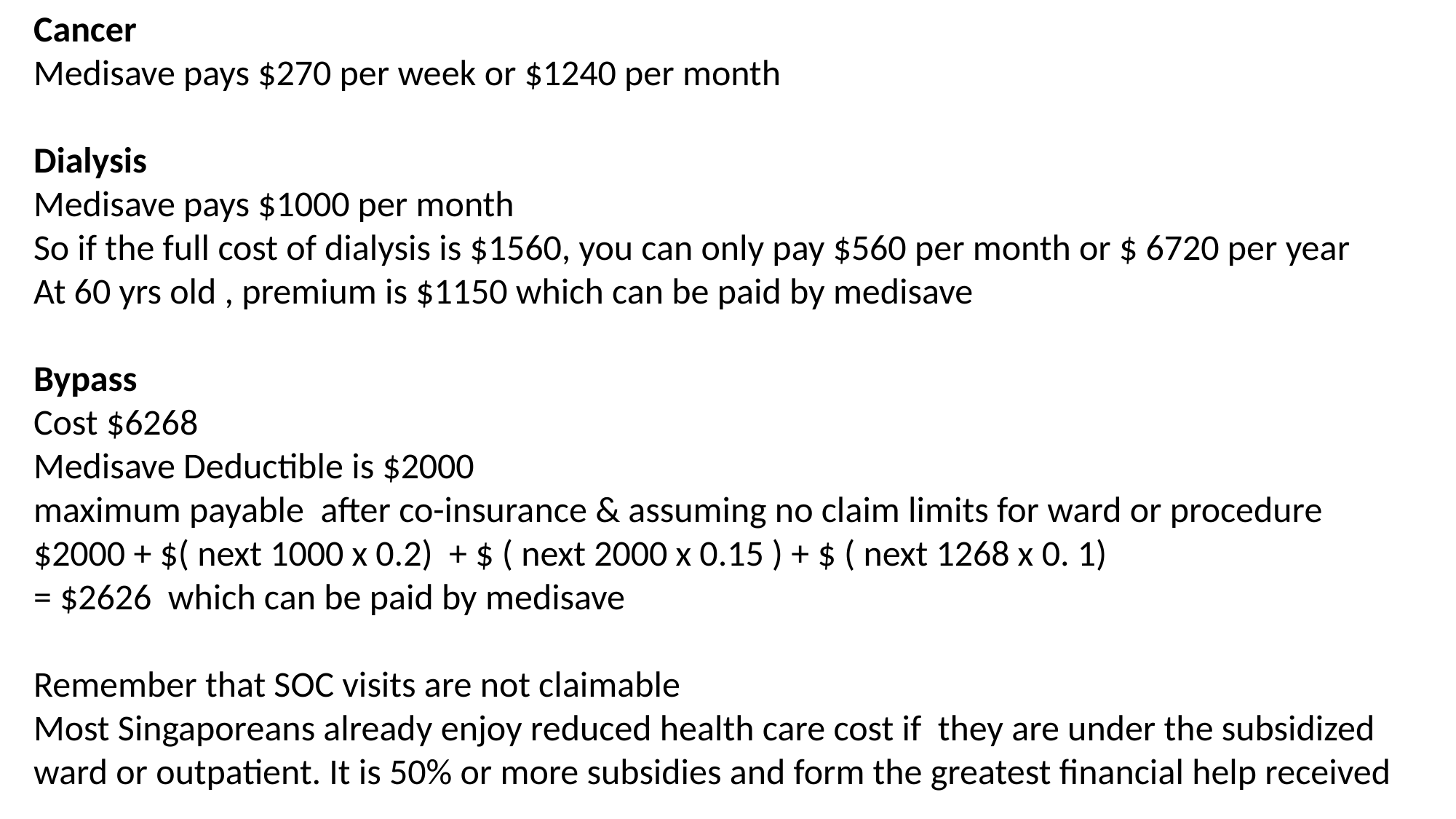

Cancer
Medisave pays $270 per week or $1240 per month

Dialysis
Medisave pays $1000 per month
So if the full cost of dialysis is $1560, you can only pay $560 per month or $ 6720 per year
At 60 yrs old , premium is $1150 which can be paid by medisave

Bypass
Cost $6268
Medisave Deductible is $2000
maximum payable  after co-insurance & assuming no claim limits for ward or procedure
$2000 + $( next 1000 x 0.2)  + $ ( next 2000 x 0.15 ) + $ ( next 1268 x 0. 1)
= $2626  which can be paid by medisave

Remember that SOC visits are not claimable
Most Singaporeans already enjoy reduced health care cost if  they are under the subsidized ward or outpatient. It is 50% or more subsidies and form the greatest financial help received